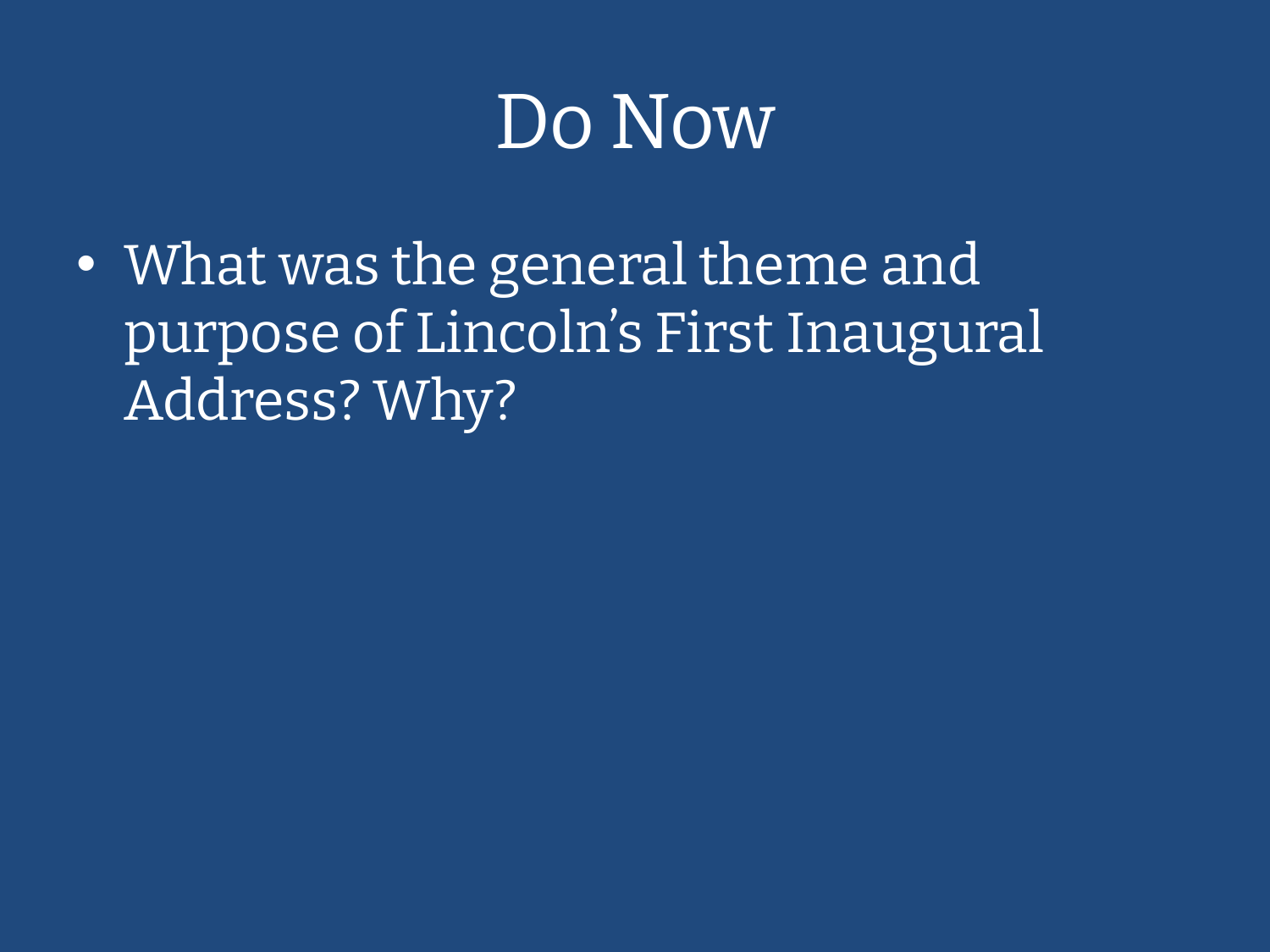

# Do Now
What was the general theme and purpose of Lincoln’s First Inaugural Address? Why?